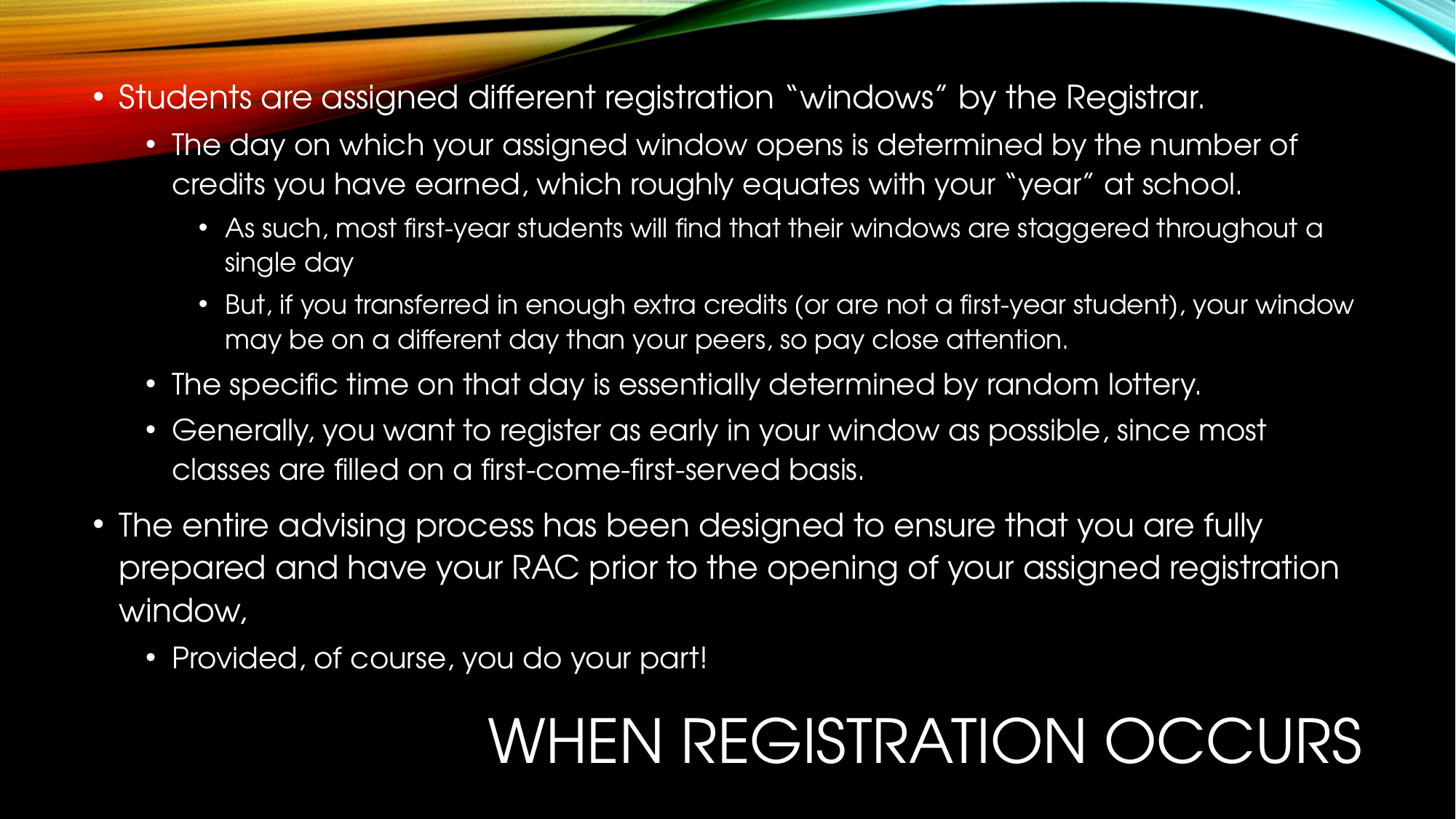

Students are assigned different registration “windows” by the Registrar.
The day on which your assigned window opens is determined by the number of credits you have earned, which roughly equates with your “year” at school.
As such, most first-year students will find that their windows are staggered throughout a single day
But, if you transferred in enough extra credits (or are not a first-year student), your window may be on a different day than your peers, so pay close attention.
The specific time on that day is essentially determined by random lottery.
Generally, you want to register as early in your window as possible, since most classes are filled on a first-come-first-served basis.
The entire advising process has been designed to ensure that you are fully prepared and have your RAC prior to the opening of your assigned registration window,
Provided, of course, you do your part!

# When Registration Occurs